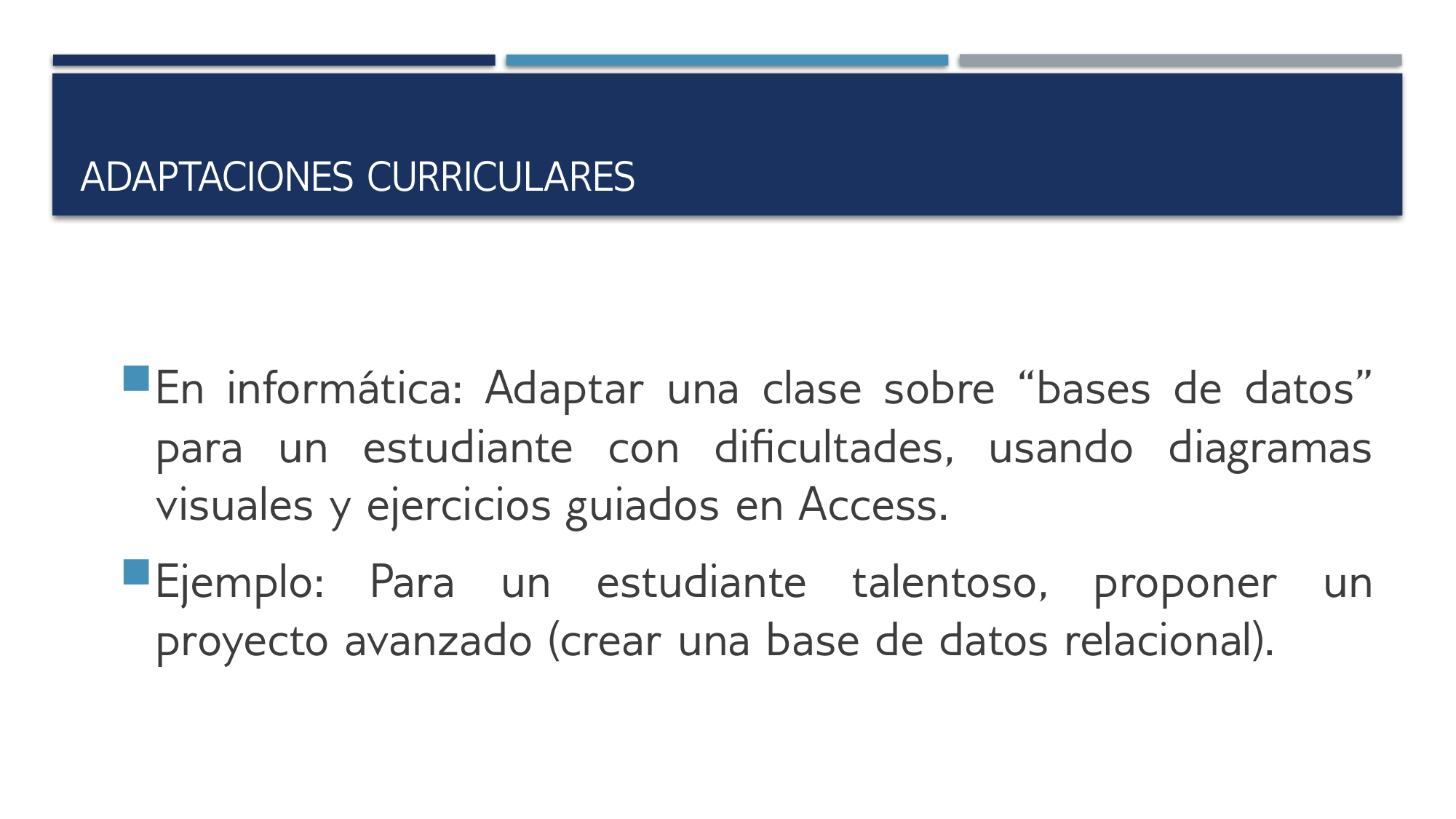

# Adaptaciones curriculares
En informática: Adaptar una clase sobre “bases de datos” para un estudiante con dificultades, usando diagramas visuales y ejercicios guiados en Access.
Ejemplo: Para un estudiante talentoso, proponer un proyecto avanzado (crear una base de datos relacional).